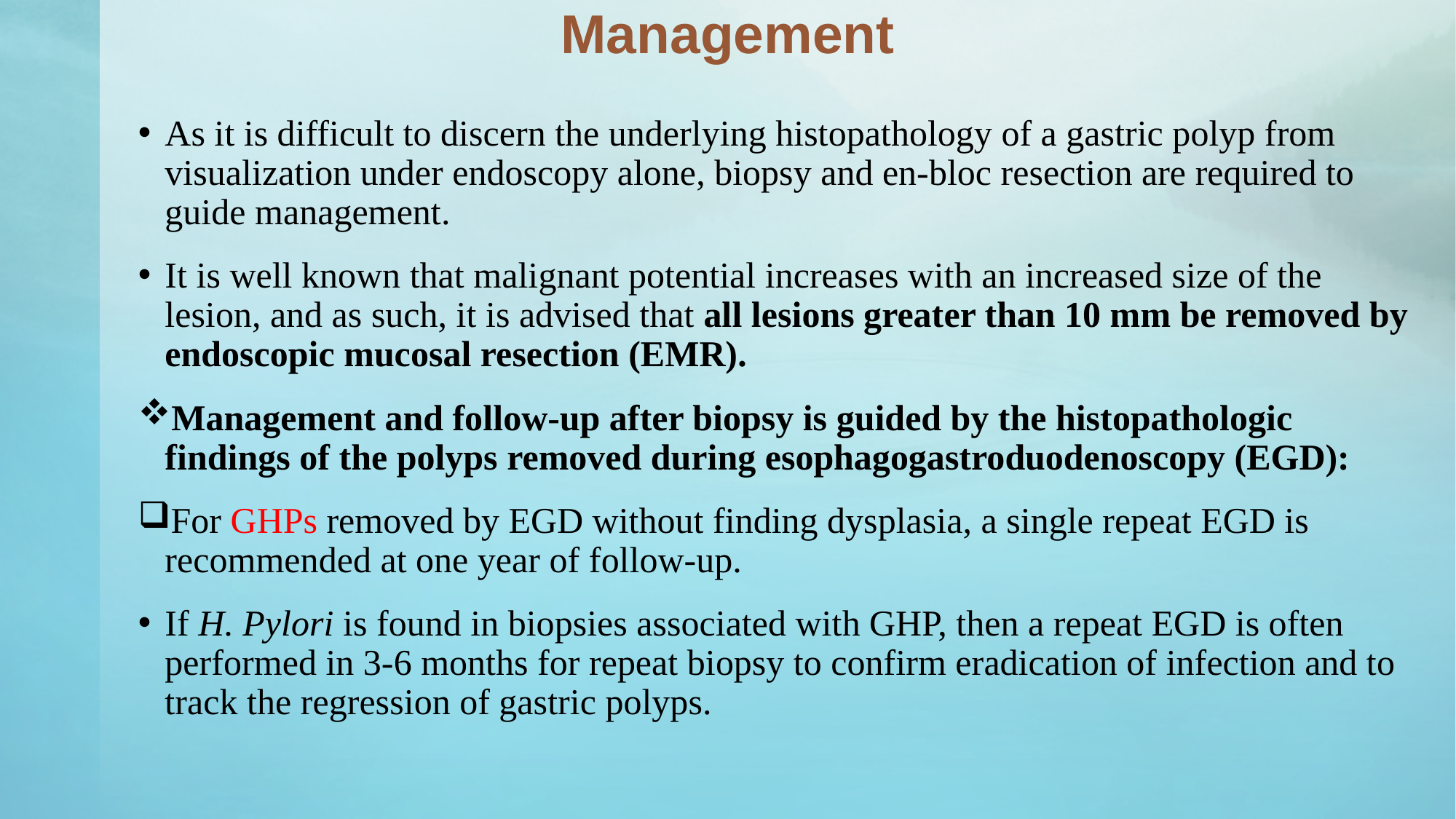

# Management
As it is difficult to discern the underlying histopathology of a gastric polyp from visualization under endoscopy alone, biopsy and en-bloc resection are required to guide management.
It is well known that malignant potential increases with an increased size of the lesion, and as such, it is advised that all lesions greater than 10 mm be removed by endoscopic mucosal resection (EMR).
Management and follow-up after biopsy is guided by the histopathologic findings of the polyps removed during esophagogastroduodenoscopy (EGD):
For GHPs removed by EGD without finding dysplasia, a single repeat EGD is recommended at one year of follow-up.
If H. Pylori is found in biopsies associated with GHP, then a repeat EGD is often performed in 3-6 months for repeat biopsy to confirm eradication of infection and to track the regression of gastric polyps.